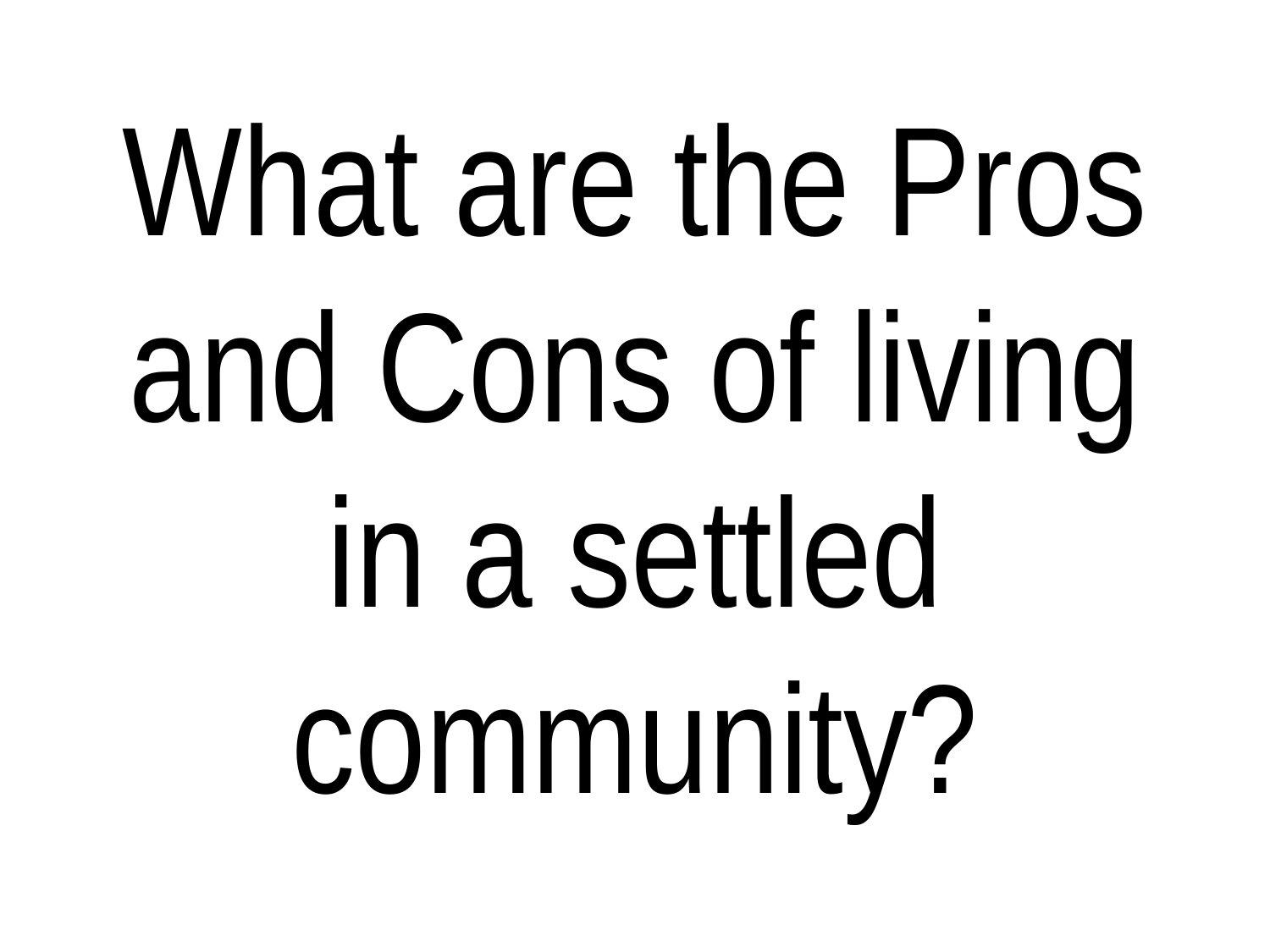

What are the Pros and Cons of living in a settled community?